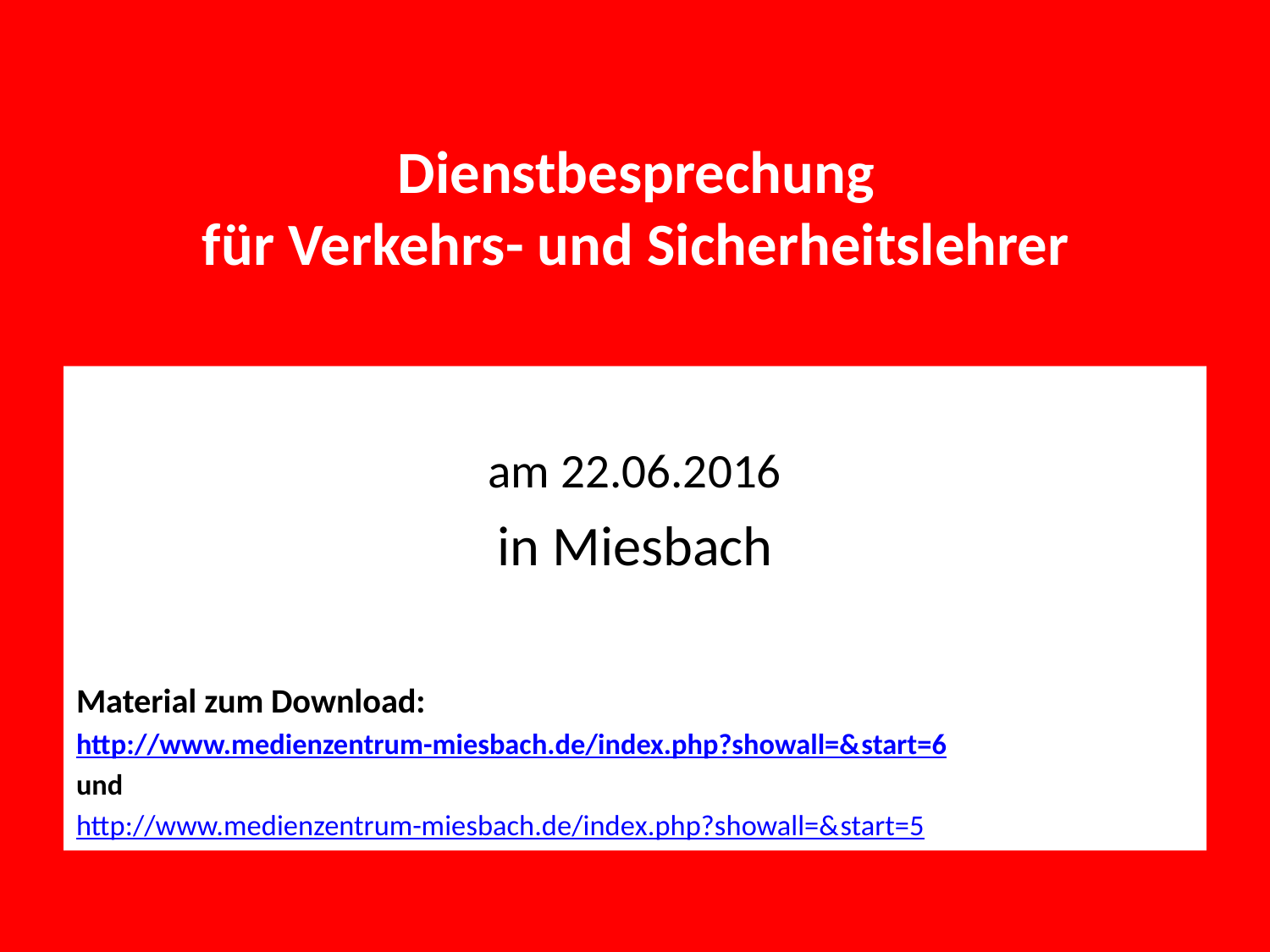

# Dienstbesprechung für Verkehrs- und Sicherheitslehrer

am 22.06.2016
in Miesbach

Material zum Download:
http://www.medienzentrum-miesbach.de/index.php?showall=&start=6
und
http://www.medienzentrum-miesbach.de/index.php?showall=&start=5